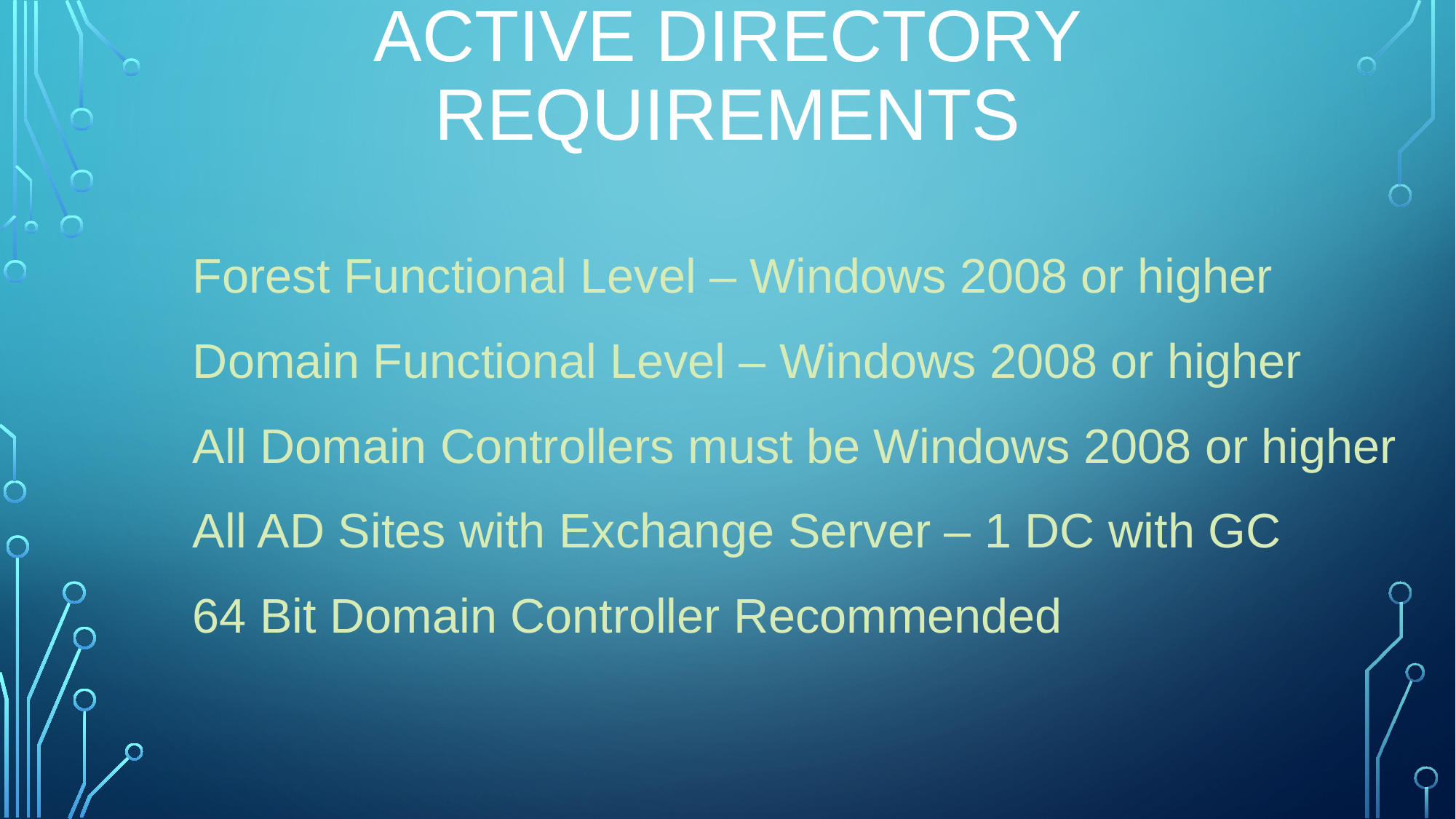

# Active directory requirements
Forest Functional Level – Windows 2008 or higher
Domain Functional Level – Windows 2008 or higher
All Domain Controllers must be Windows 2008 or higher
All AD Sites with Exchange Server – 1 DC with GC
64 Bit Domain Controller Recommended